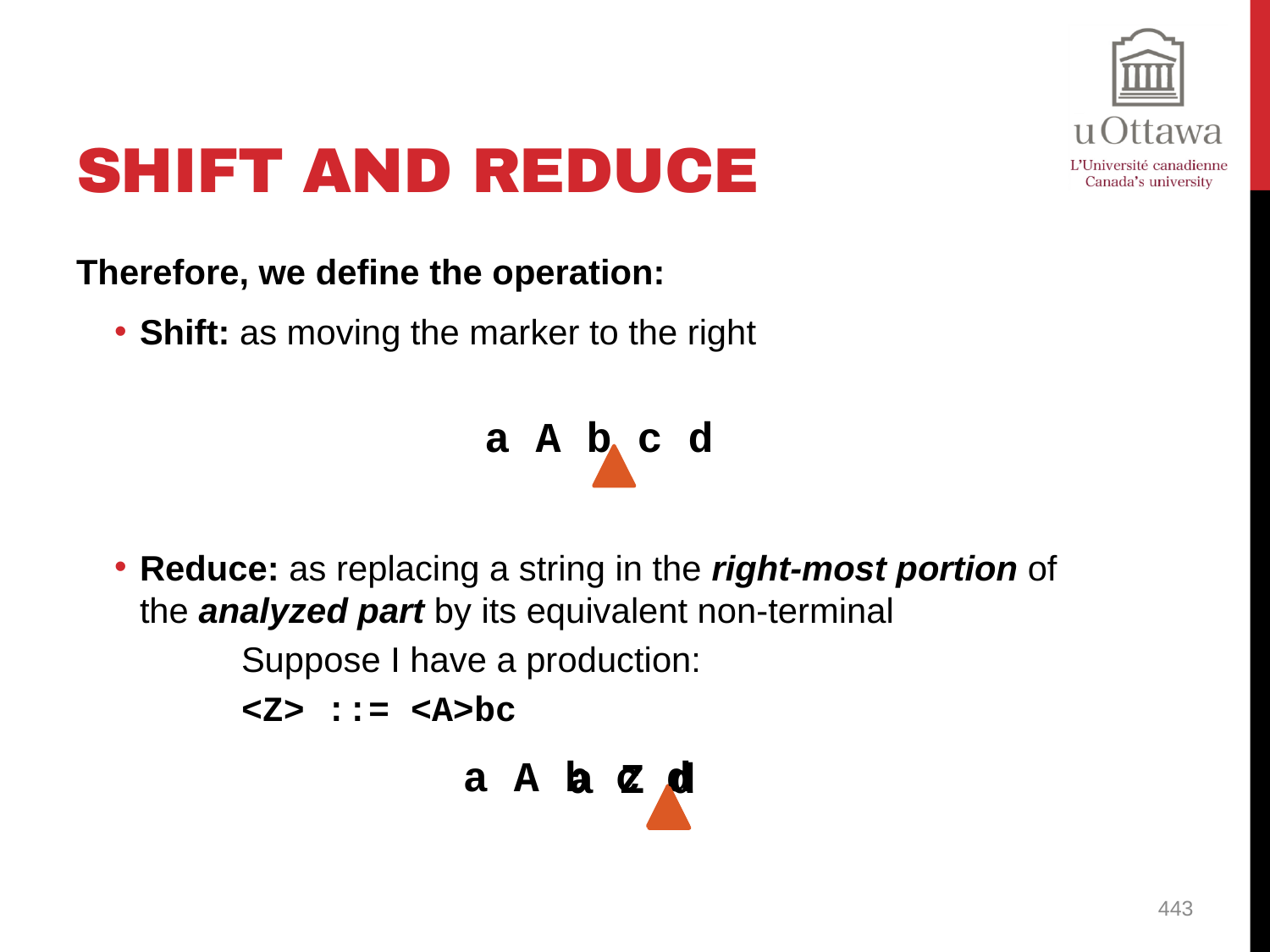

# Shift and Reduce
Therefore, we define the operation:
Shift: as moving the marker to the right

a A b c d

Reduce: as replacing a string in the right-most portion of the analyzed part by its equivalent non-terminal
	Suppose I have a production:
	<Z> ::= <A>bc

a A b c d

a Z d

443